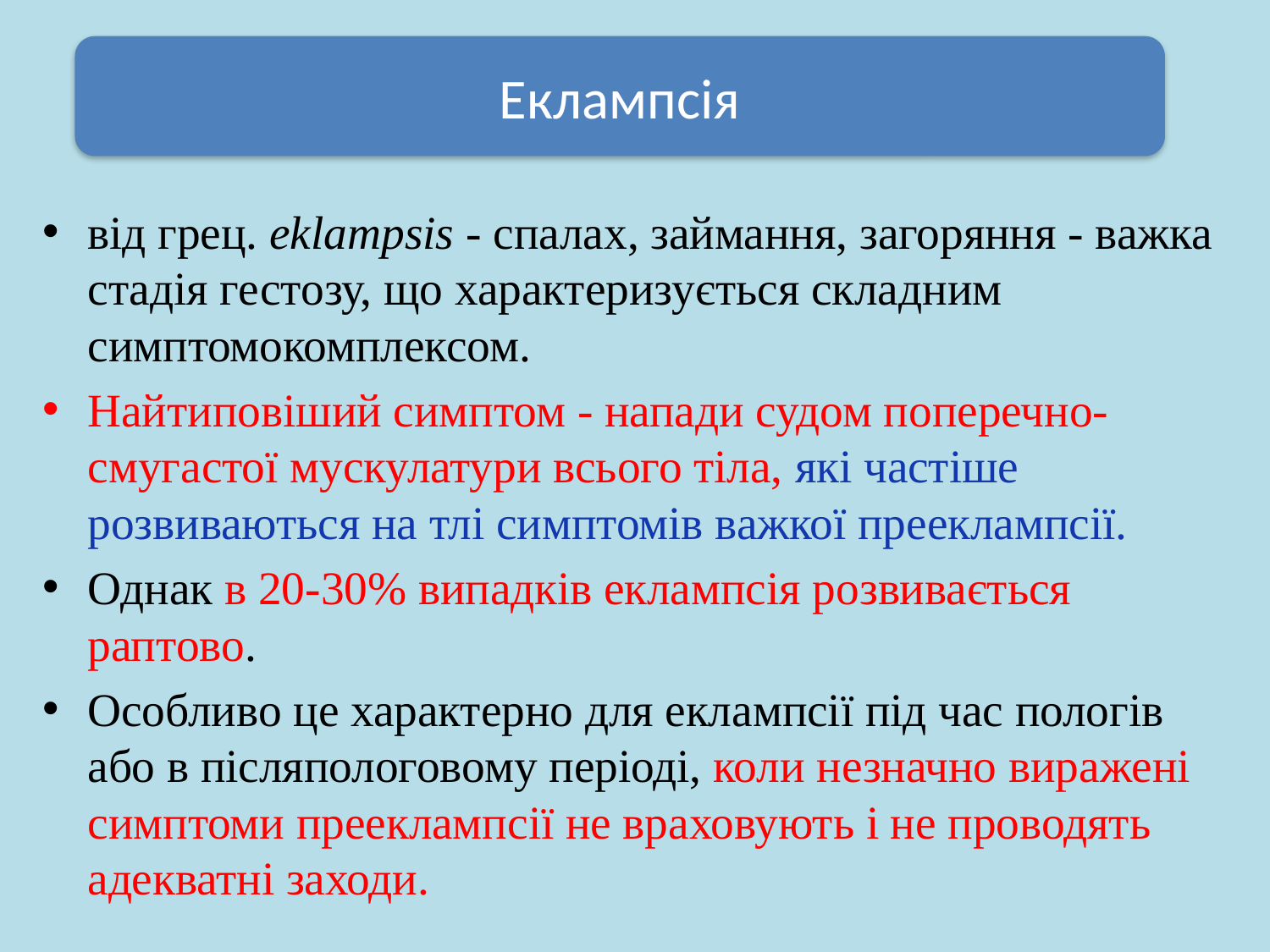

Еклампсія
від грец. eklampsis - спалах, займання, загоряння - важка стадія гестозу, що характеризується складним симптомокомплексом.
Найтиповіший симптом - напади судом поперечно-смугастої мускулатури всього тіла, які частіше розвиваються на тлі симптомів важкої прееклампсії.
Однак в 20-30% випадків еклампсія розвивається раптово.
Особливо це характерно для еклампсії під час пологів або в післяпологовому періоді, коли незначно виражені симптоми прееклампсії не враховують і не проводять адекватні заходи.